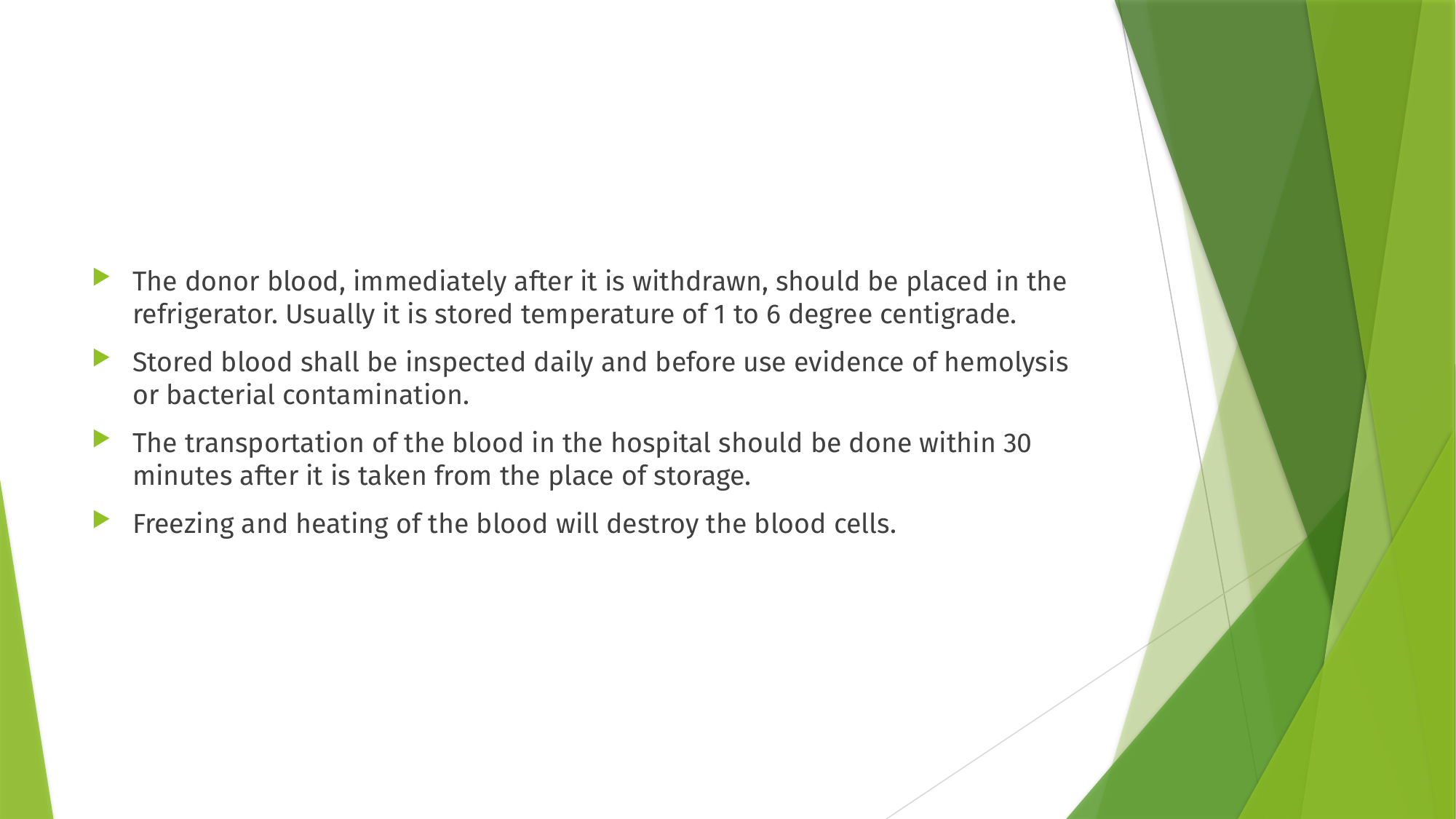

#
The donor blood, immediately after it is withdrawn, should be placed in the refrigerator. Usually it is stored temperature of 1 to 6 degree centigrade.
Stored blood shall be inspected daily and before use evidence of hemolysis or bacterial contamination.
The transportation of the blood in the hospital should be done within 30 minutes after it is taken from the place of storage.
Freezing and heating of the blood will destroy the blood cells.